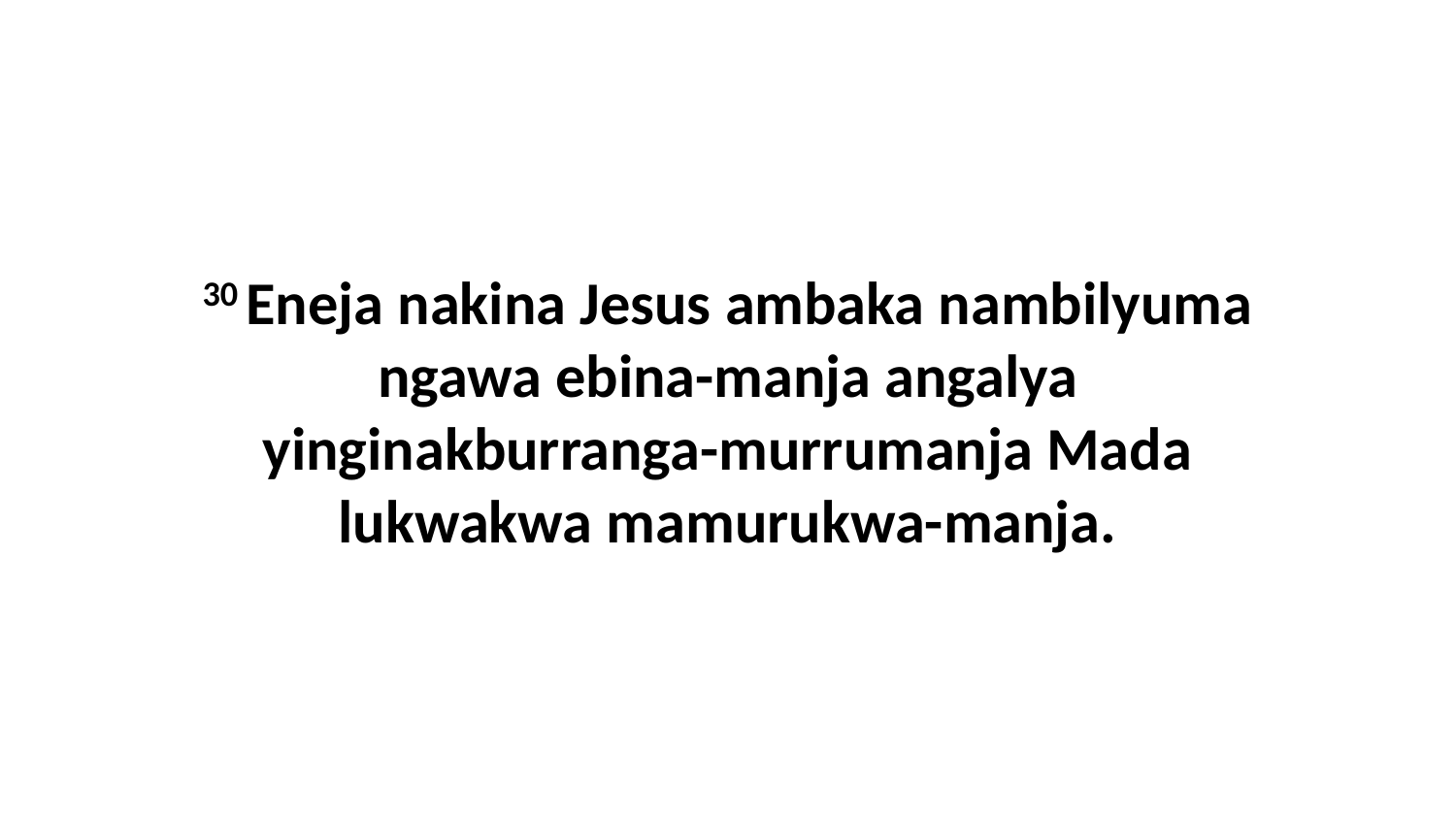

30 Eneja nakina Jesus ambaka nambilyuma ngawa ebina-manja angalya yinginakburranga-murrumanja Mada lukwakwa mamurukwa-manja.